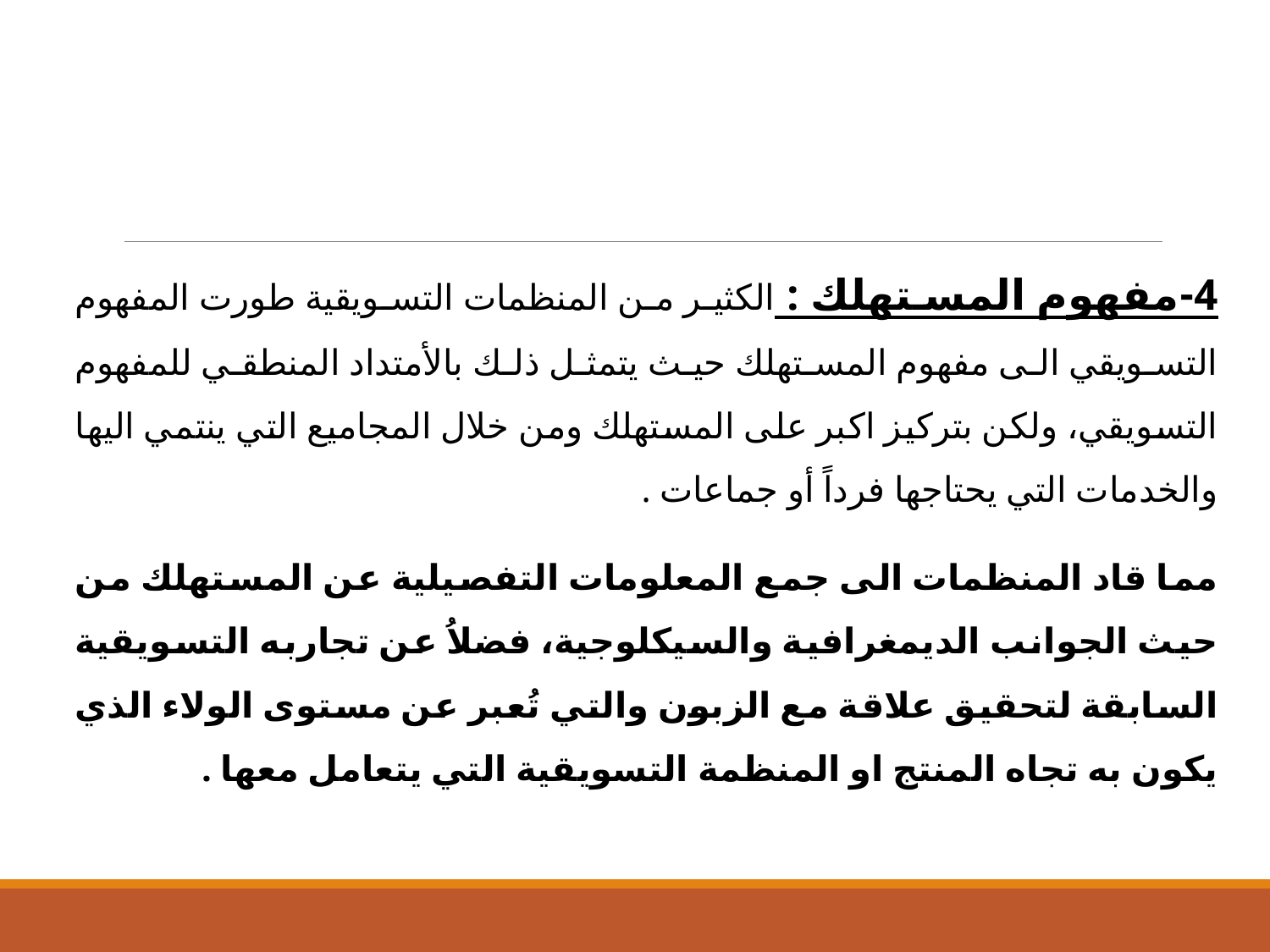

4-مفهوم المستهلك : الكثير من المنظمات التسويقية طورت المفهوم التسويقي الى مفهوم المستهلك حيث يتمثل ذلك بالأمتداد المنطقي للمفهوم التسويقي، ولكن بتركيز اكبر على المستهلك ومن خلال المجاميع التي ينتمي اليها والخدمات التي يحتاجها فرداً أو جماعات .
مما قاد المنظمات الى جمع المعلومات التفصيلية عن المستهلك من حيث الجوانب الديمغرافية والسيكلوجية، فضلاُ عن تجاربه التسويقية السابقة لتحقيق علاقة مع الزبون والتي تُعبر عن مستوى الولاء الذي يكون به تجاه المنتج او المنظمة التسويقية التي يتعامل معها .